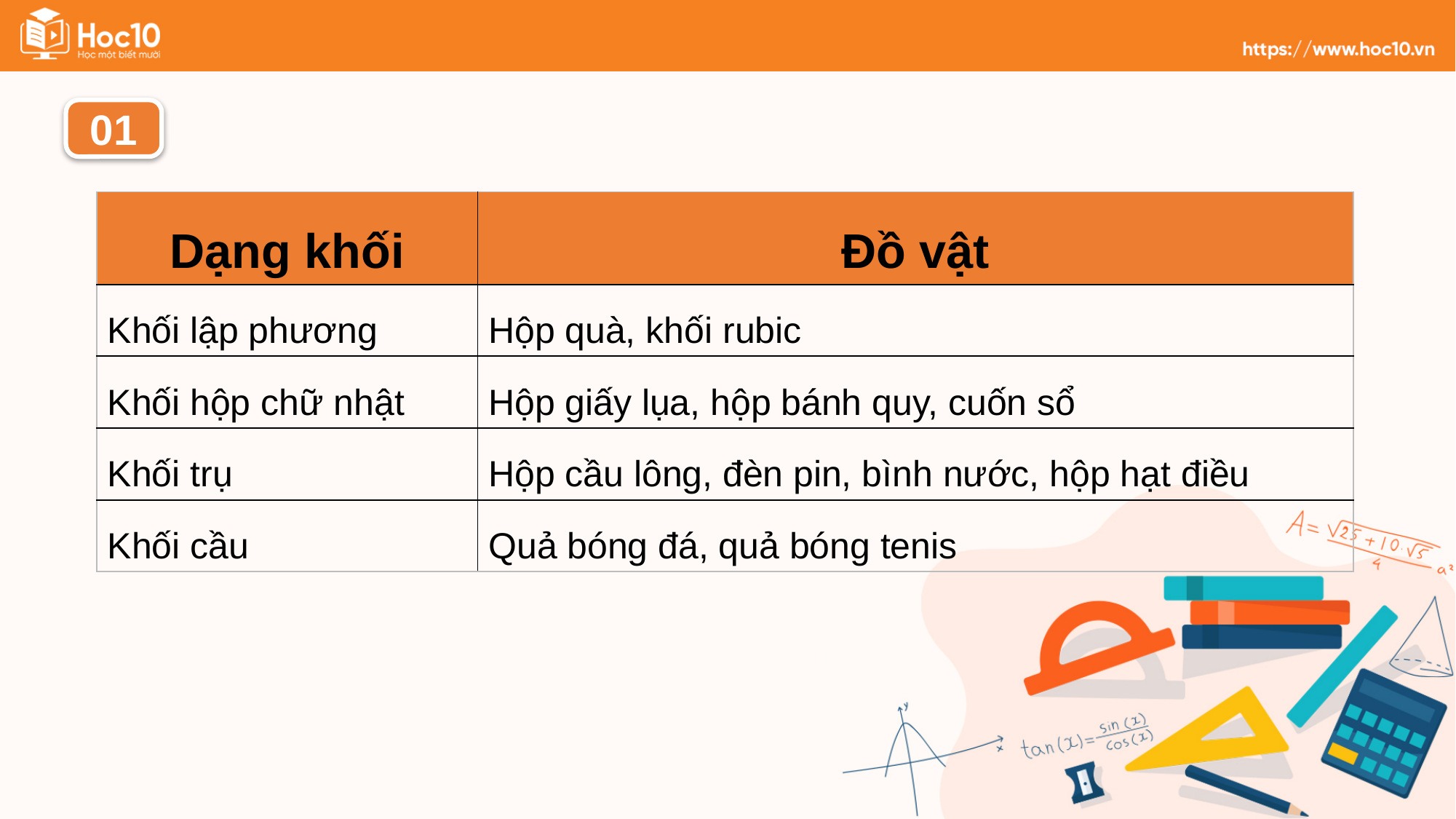

01
| Dạng khối | Đồ vật |
| --- | --- |
| Khối lập phương | Hộp quà, khối rubic |
| Khối hộp chữ nhật | Hộp giấy lụa, hộp bánh quy, cuốn sổ |
| Khối trụ | Hộp cầu lông, đèn pin, bình nước, hộp hạt điều |
| Khối cầu | Quả bóng đá, quả bóng tenis |